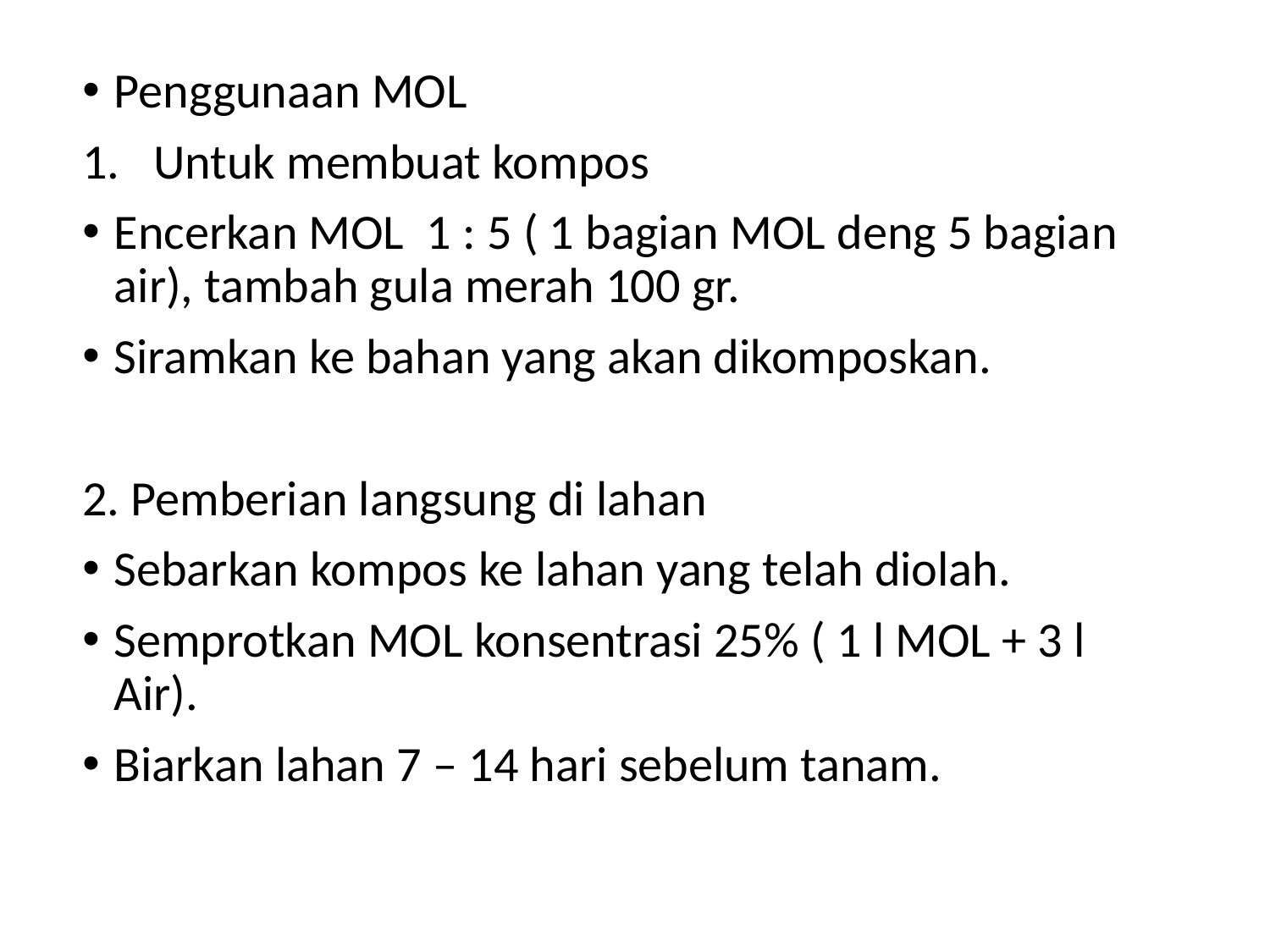

Penggunaan MOL
Untuk membuat kompos
Encerkan MOL  1 : 5 ( 1 bagian MOL deng 5 bagian air), tambah gula merah 100 gr.
Siramkan ke bahan yang akan dikomposkan.

2. Pemberian langsung di lahan
Sebarkan kompos ke lahan yang telah diolah.
Semprotkan MOL konsentrasi 25% ( 1 l MOL + 3 l Air).
Biarkan lahan 7 – 14 hari sebelum tanam.